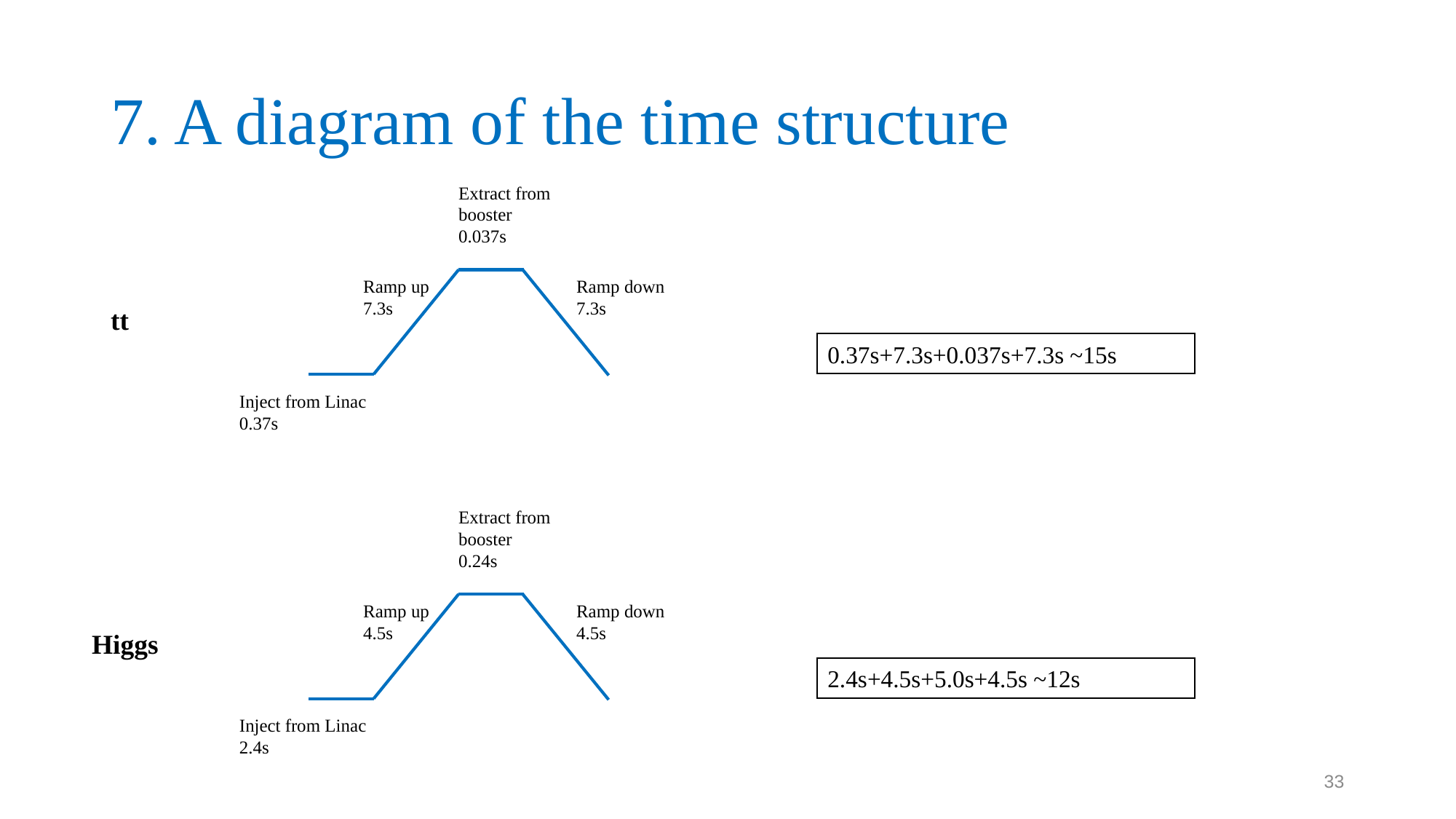

# 7. A diagram of the time structure
Extract from booster
0.037s
Ramp down
7.3s
Ramp up
7.3s
Inject from Linac
0.37s
tt
0.37s+7.3s+0.037s+7.3s ~15s
Extract from booster
0.24s
Ramp down
4.5s
Ramp up
4.5s
Inject from Linac
2.4s
Higgs
2.4s+4.5s+5.0s+4.5s ~12s
33